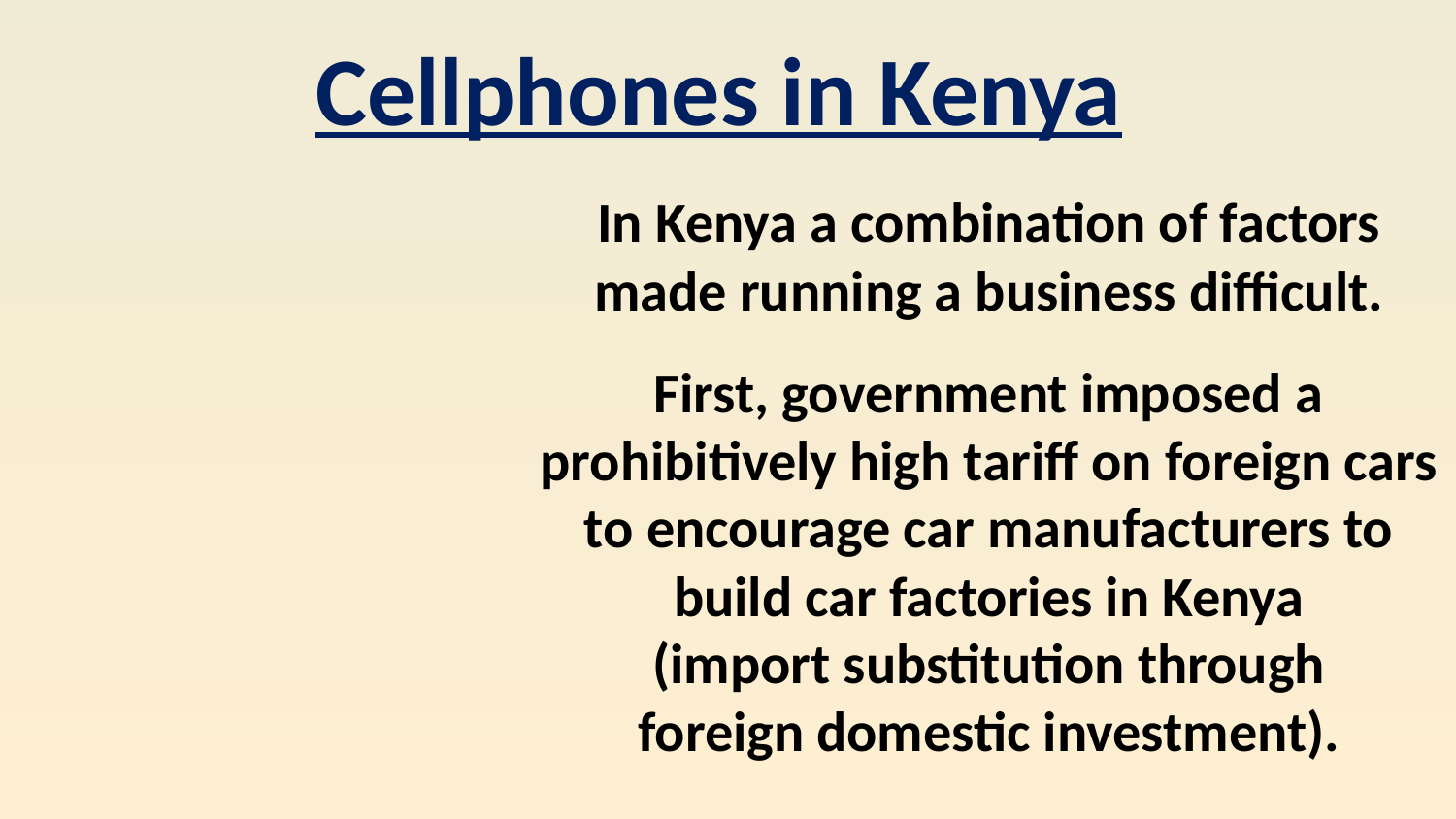

Cellphones in Kenya
In Kenya a combination of factors made running a business difficult.

First, government imposed a prohibitively high tariff on foreign cars to encourage car manufacturers to build car factories in Kenya
(import substitution through
foreign domestic investment).